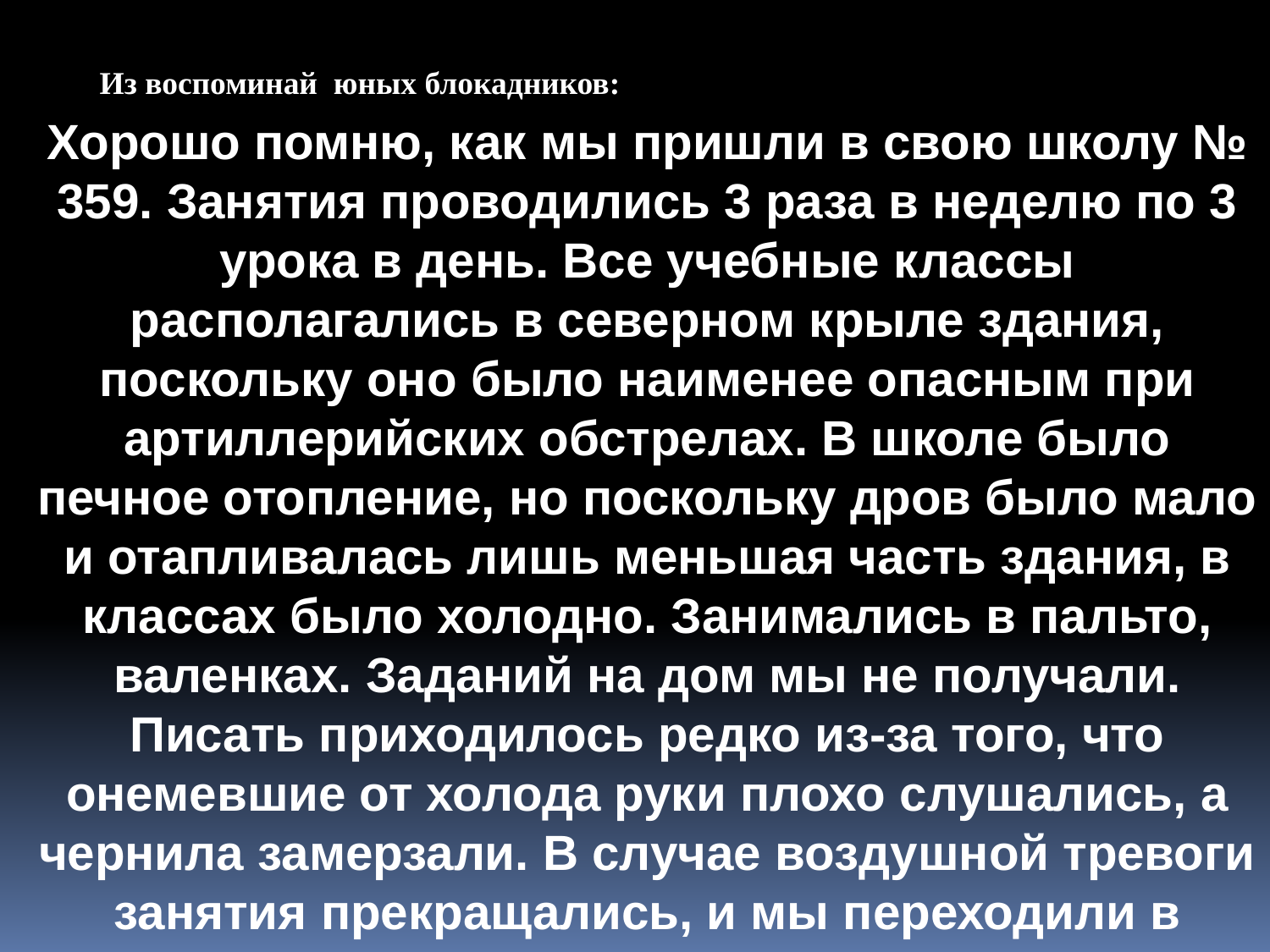

Из воспоминай  юных блокадников:
Хорошо помню, как мы пришли в свою школу № 359. Занятия проводились 3 раза в неделю по 3 урока в день. Все учебные классы располагались в северном крыле здания, поскольку оно было наименее опасным при артиллерийских обстрелах. В школе было печное отопление, но поскольку дров было мало и отапливалась лишь меньшая часть здания, в классах было холодно. Занимались в пальто, валенках. Заданий на дом мы не получали. Писать приходилось редко из-за того, что онемевшие от холода руки плохо слушались, а чернила замерзали. В случае воздушной тревоги занятия прекращались, и мы переходили в бомбоубежище, расположенное в здании рядом со школой.